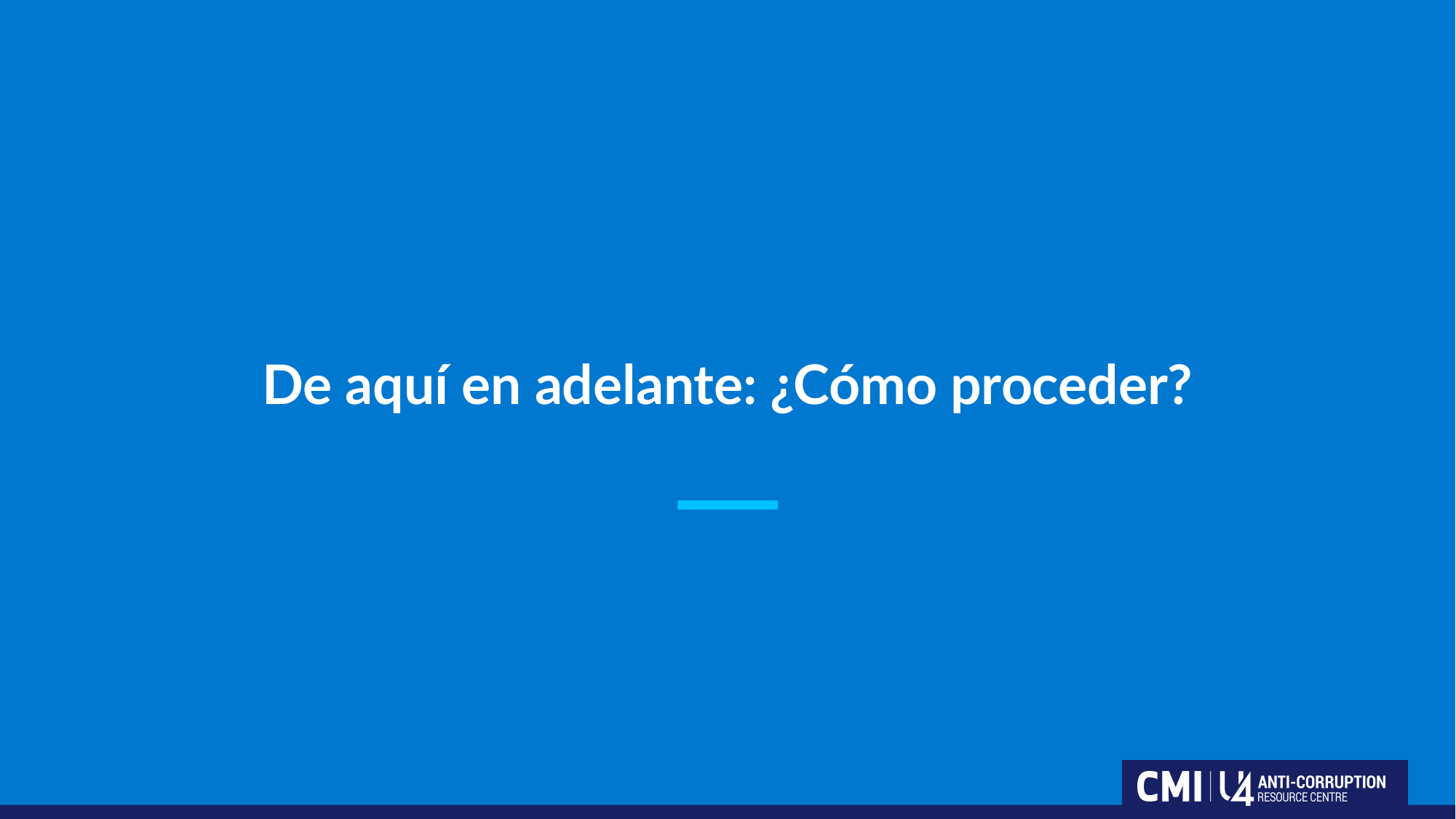

# De aquí en adelante: ¿Cómo proceder?